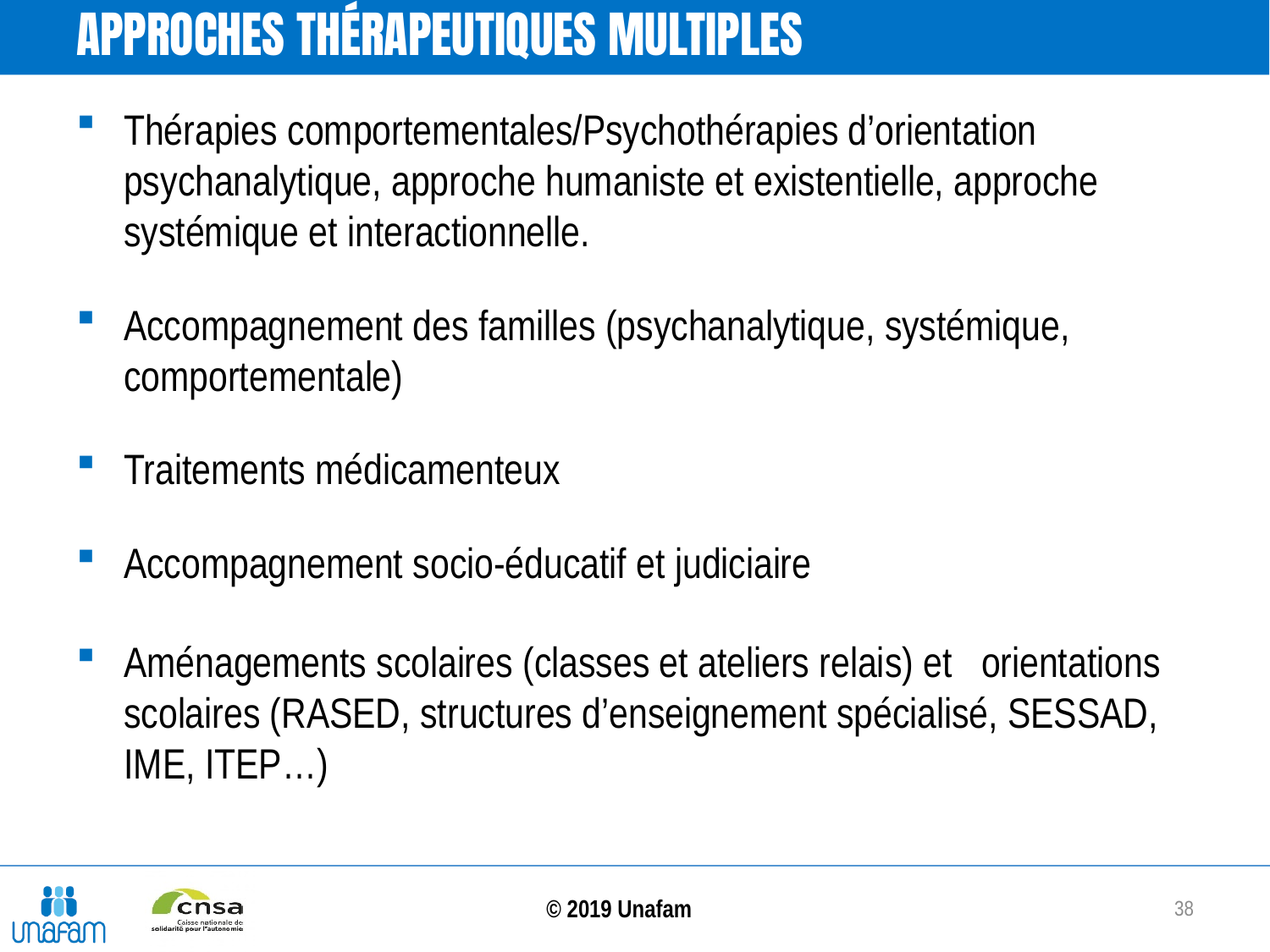

# Approches thérapeutiques multiples
Thérapies comportementales/Psychothérapies d’orientation psychanalytique, approche humaniste et existentielle, approche systémique et interactionnelle.

Accompagnement des familles (psychanalytique, systémique, comportementale)

Traitements médicamenteux

Accompagnement socio-éducatif et judiciaire

Aménagements scolaires (classes et ateliers relais) et   orientations scolaires (RASED, structures d’enseignement spécialisé, SESSAD, IME, ITEP…)

38